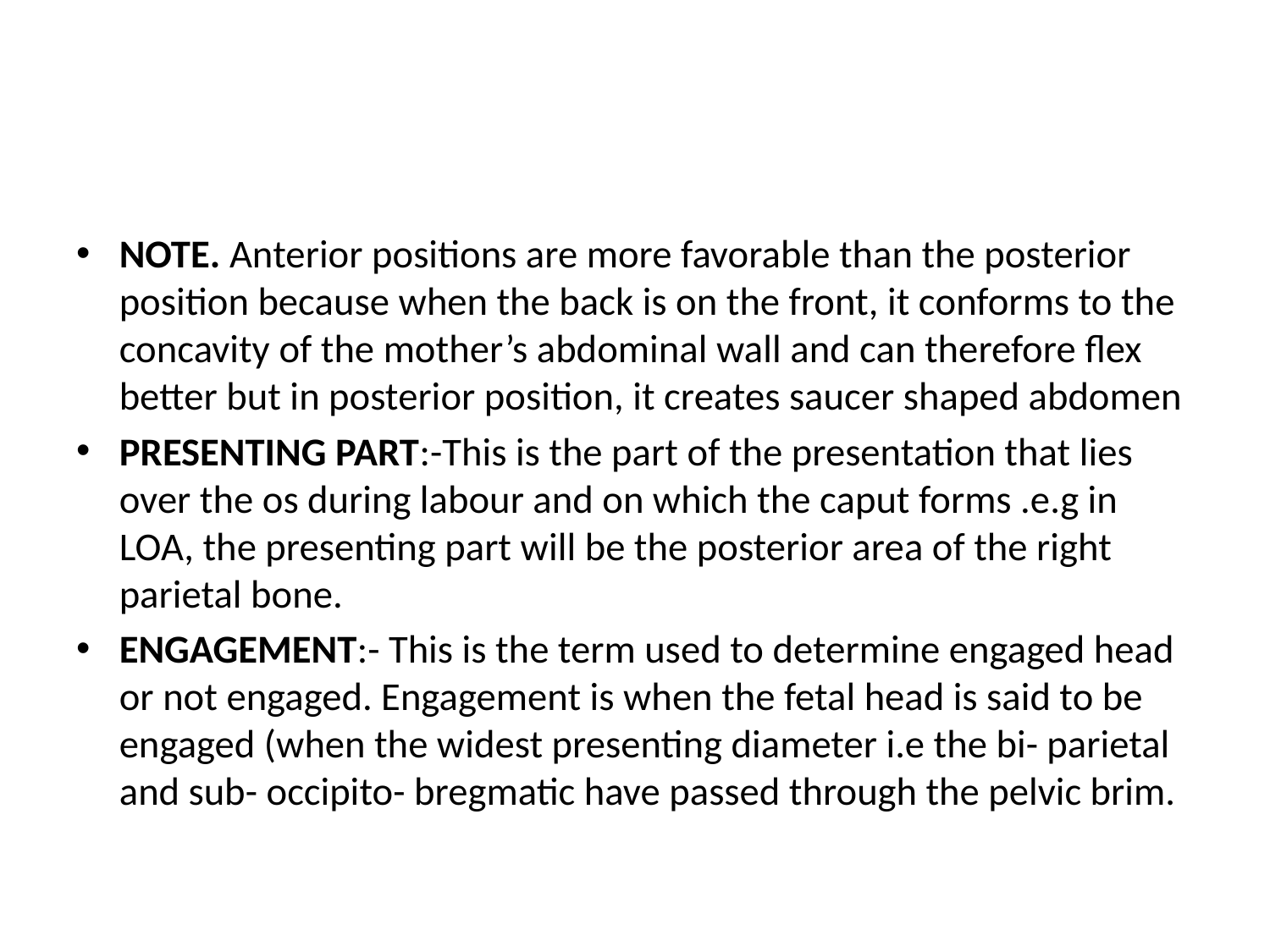

NOTE. Anterior positions are more favorable than the posterior position because when the back is on the front, it conforms to the concavity of the mother’s abdominal wall and can therefore flex better but in posterior position, it creates saucer shaped abdomen
PRESENTING PART:-This is the part of the presentation that lies over the os during labour and on which the caput forms .e.g in LOA, the presenting part will be the posterior area of the right parietal bone.
ENGAGEMENT:- This is the term used to determine engaged head or not engaged. Engagement is when the fetal head is said to be engaged (when the widest presenting diameter i.e the bi- parietal and sub- occipito- bregmatic have passed through the pelvic brim.